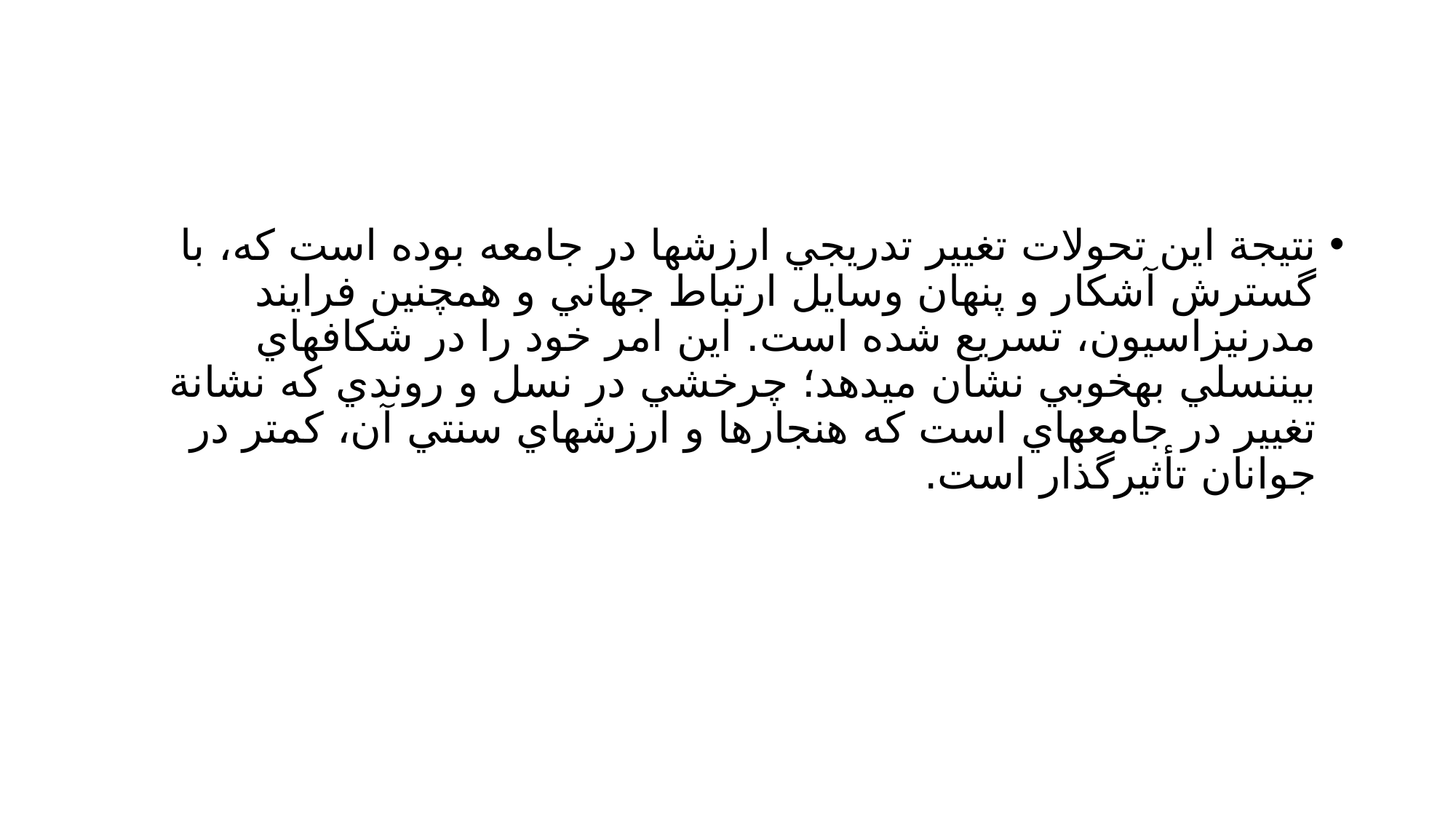

#
نتيجة اين تحولات تغيير تدريجي ارزشها در جامعه بوده است كه، با گسترش آشكار و پنهان وسايل ارتباط جهاني و همچنين فرايند مدرنيزاسيون، تسريع شده است. اين امر خود را در شكافهاي بيننسلي بهخوبي نشان ميدهد؛ چرخشي در نسل و روندي كه نشانة تغيير در جامعهاي است كه هنجارها و ارزشهاي سنتي آن، كمتر در جوانان تأثيرگذار است.